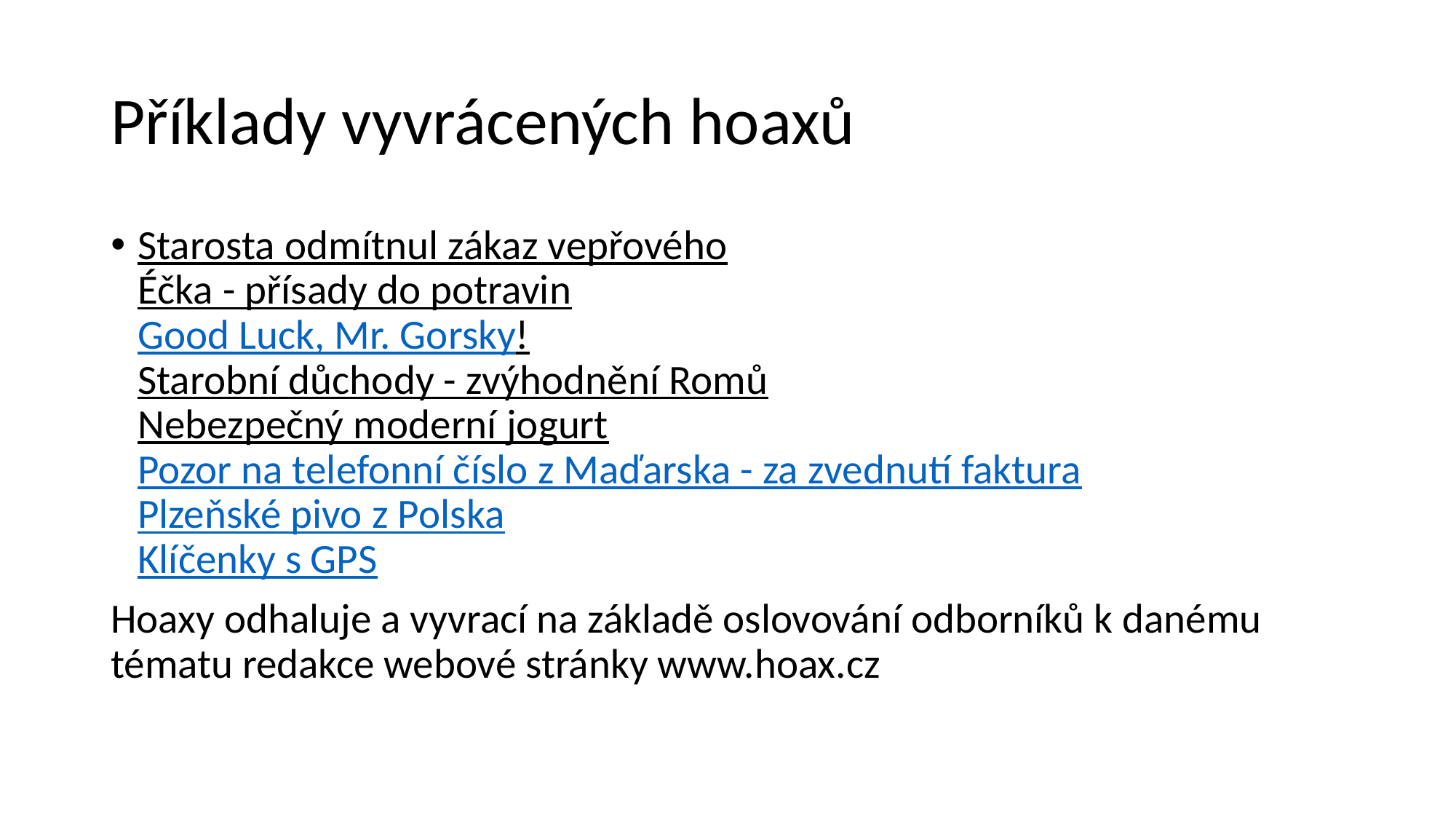

# Příklady vyvrácených hoaxů
Starosta odmítnul zákaz vepřového
Éčka - přísady do potravin
Good Luck, Mr. Gorsky!
Starobní důchody - zvýhodnění Romů
Nebezpečný moderní jogurt
Pozor na telefonní číslo z Maďarska - za zvednutí faktura
Plzeňské pivo z Polska
Klíčenky s GPS
Hoaxy odhaluje a vyvrací na základě oslovování odborníků k danému tématu redakce webové stránky www.hoax.cz